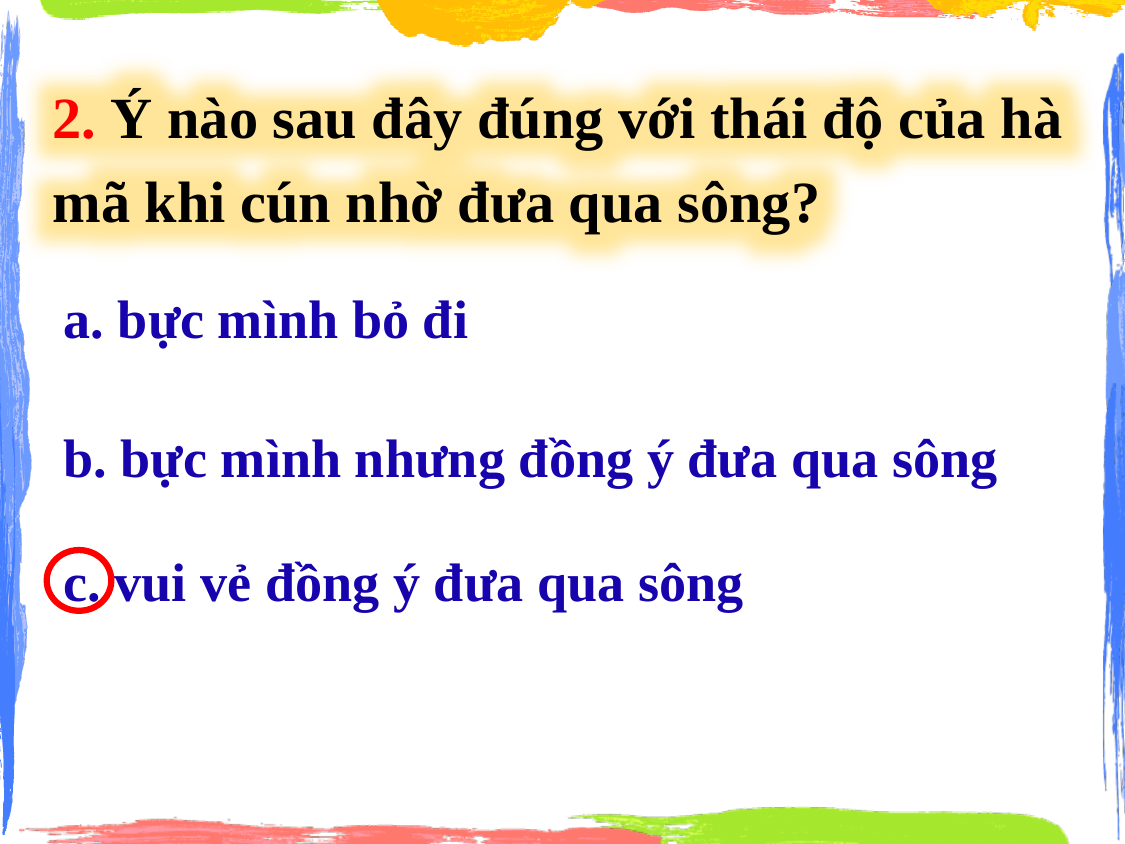

2. Ý nào sau đây đúng với thái độ của hà mã khi cún nhờ đưa qua sông?
a. bực mình bỏ đi
b. bực mình nhưng đồng ý đưa qua sông
c. vui vẻ đồng ý đưa qua sông